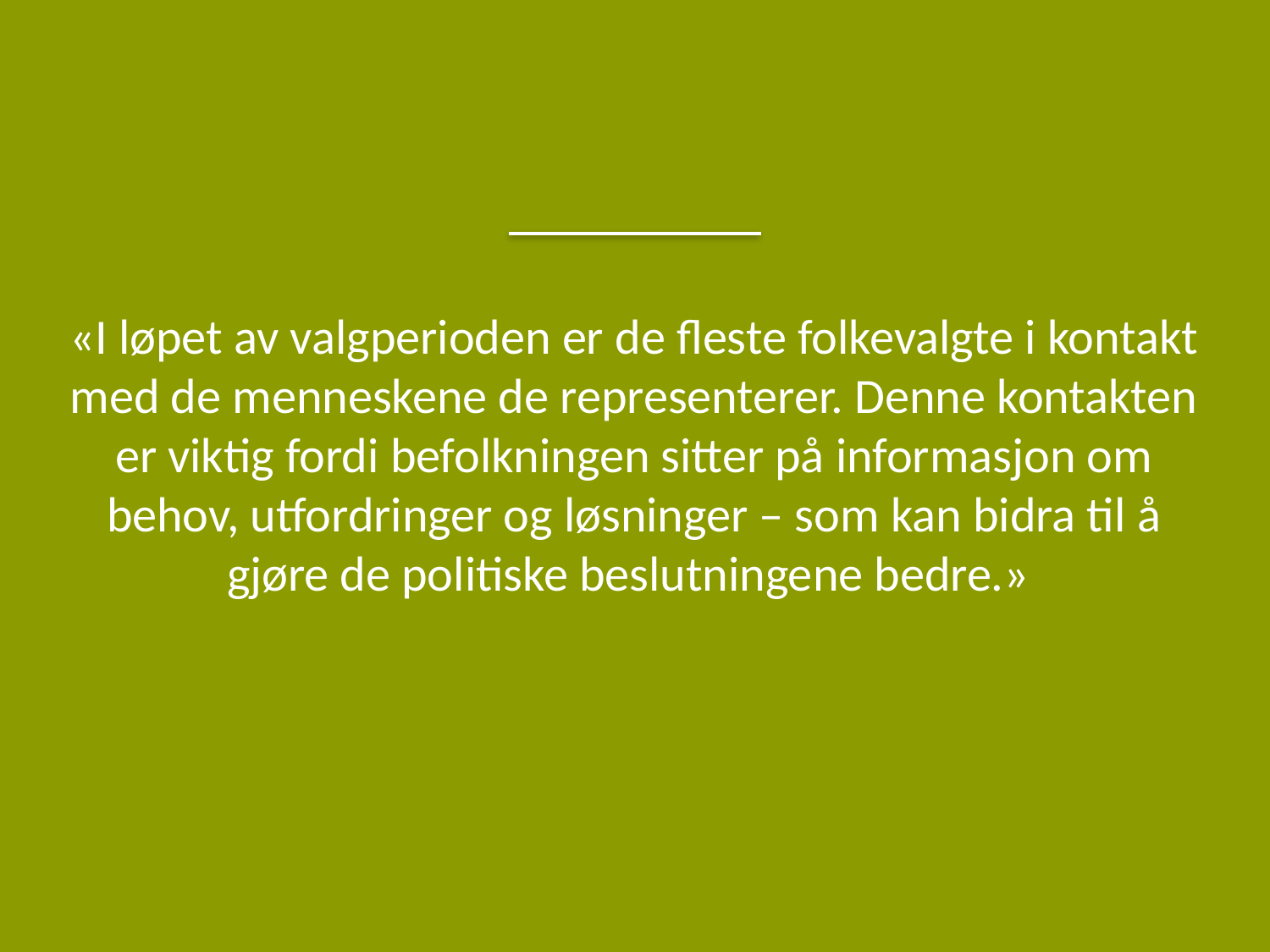

# «I løpet av valgperioden er de fleste folkevalgte i kontakt med de menneskene de representerer. Denne kontakten er viktig fordi befolkningen sitter på informasjon om behov, utfordringer og løsninger – som kan bidra til å gjøre de politiske beslutningene bedre.»